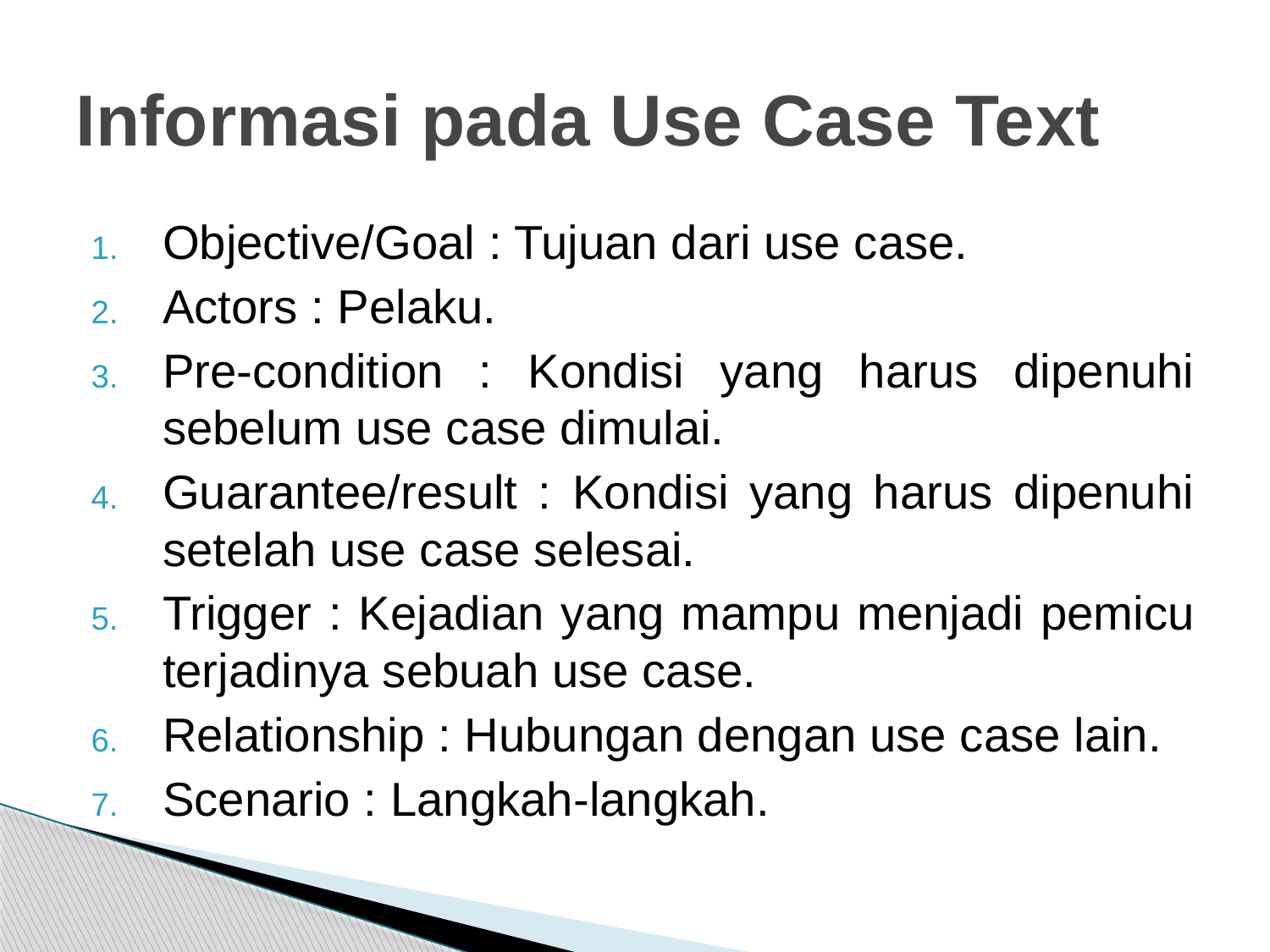

# Informasi pada Use Case Text
Objective/Goal : Tujuan dari use case.
Actors : Pelaku.
Pre-condition : Kondisi yang harus dipenuhi sebelum use case dimulai.
Guarantee/result : Kondisi yang harus dipenuhi setelah use case selesai.
Trigger : Kejadian yang mampu menjadi pemicu terjadinya sebuah use case.
Relationship : Hubungan dengan use case lain.
Scenario : Langkah-langkah.